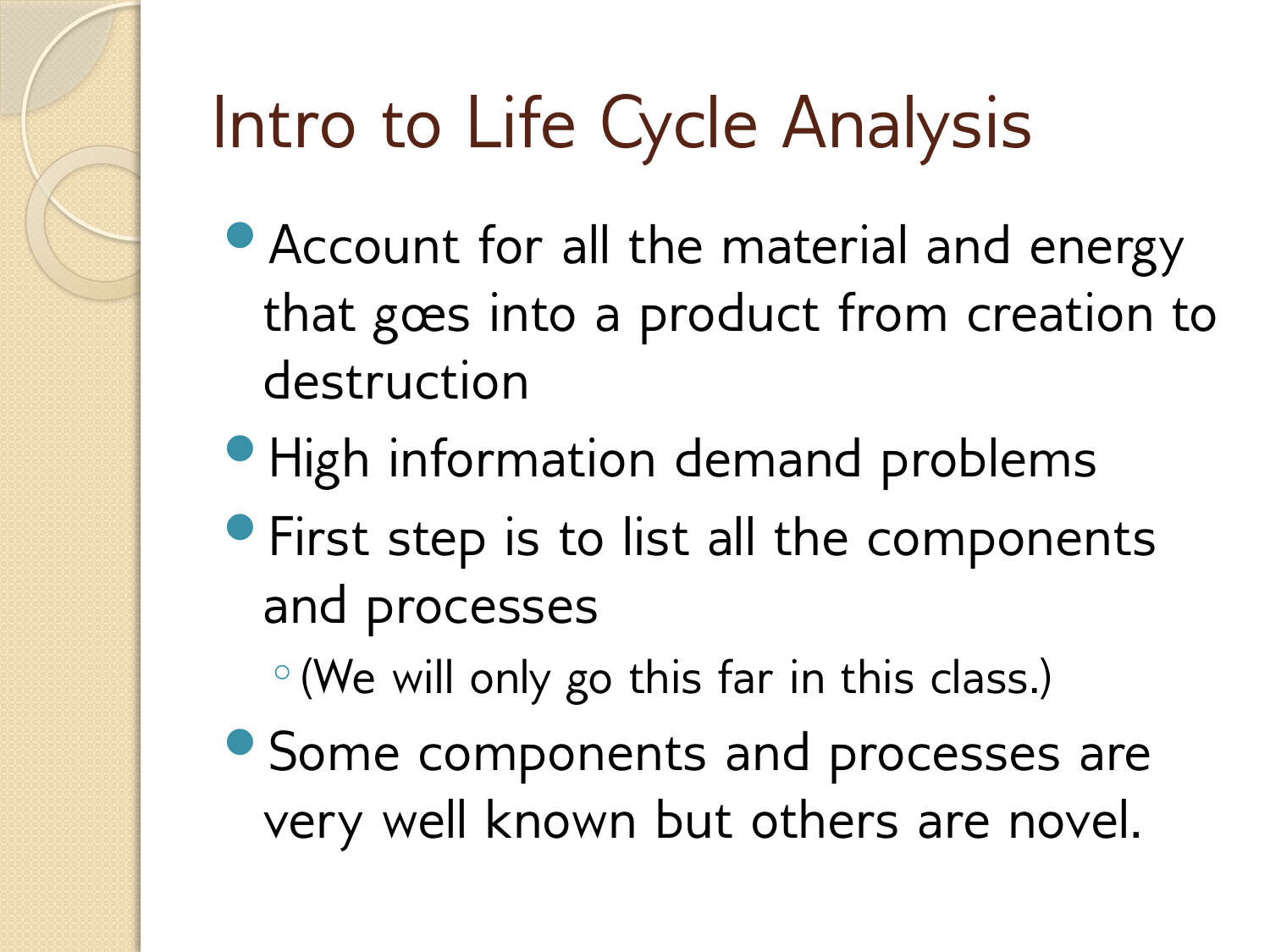

# Intro to Life Cycle Analysis
Account for all the material and energy that goes into a product from creation to destruction
High information demand problems
First step is to list all the components and processes
(We will only go this far in this class.)
Some components and processes are very well known but others are novel.